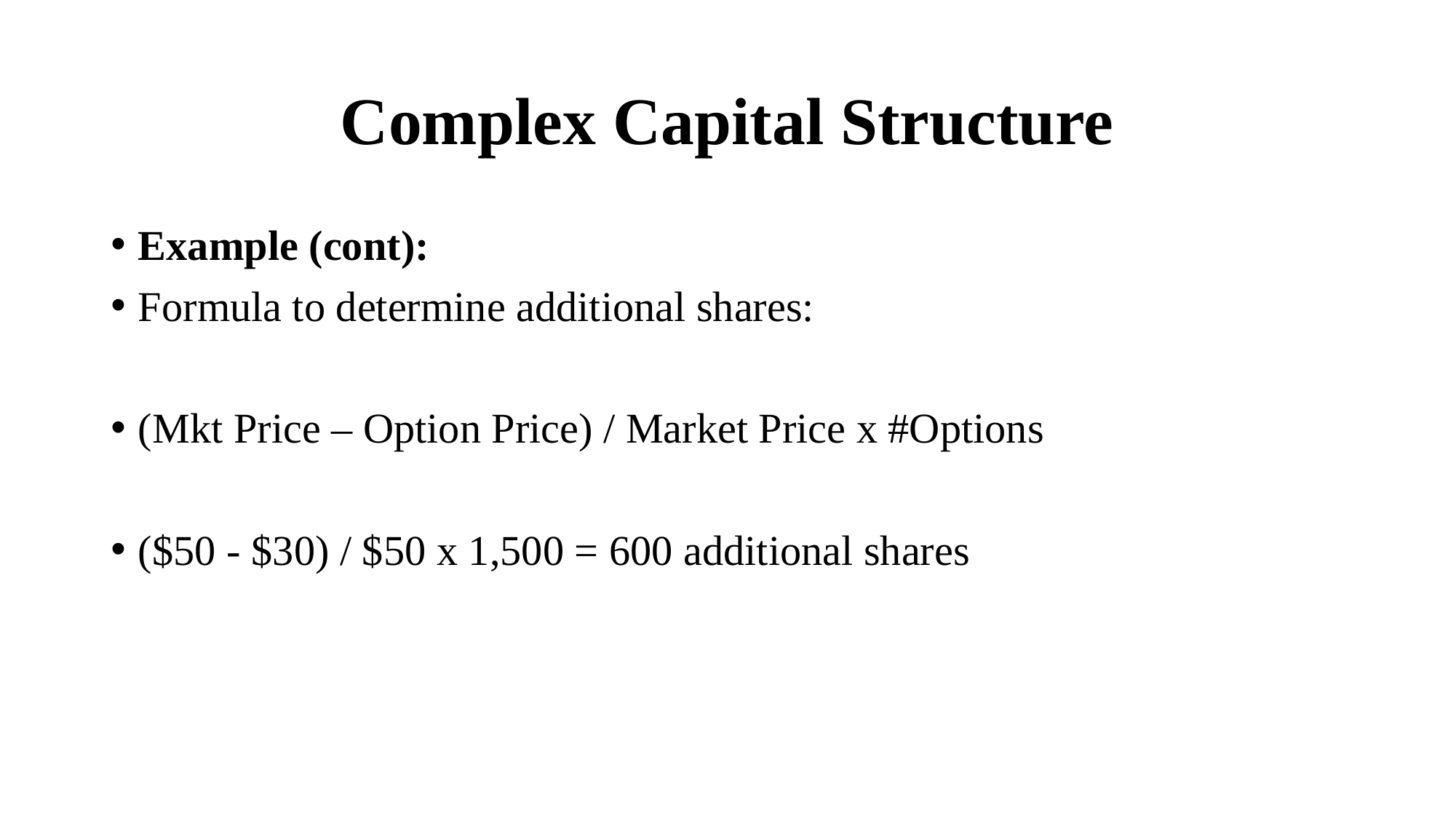

# Complex Capital Structure
Example (cont):
Formula to determine additional shares:

(Mkt Price – Option Price) / Market Price x #Options

($50 - $30) / $50 x 1,500 = 600 additional shares